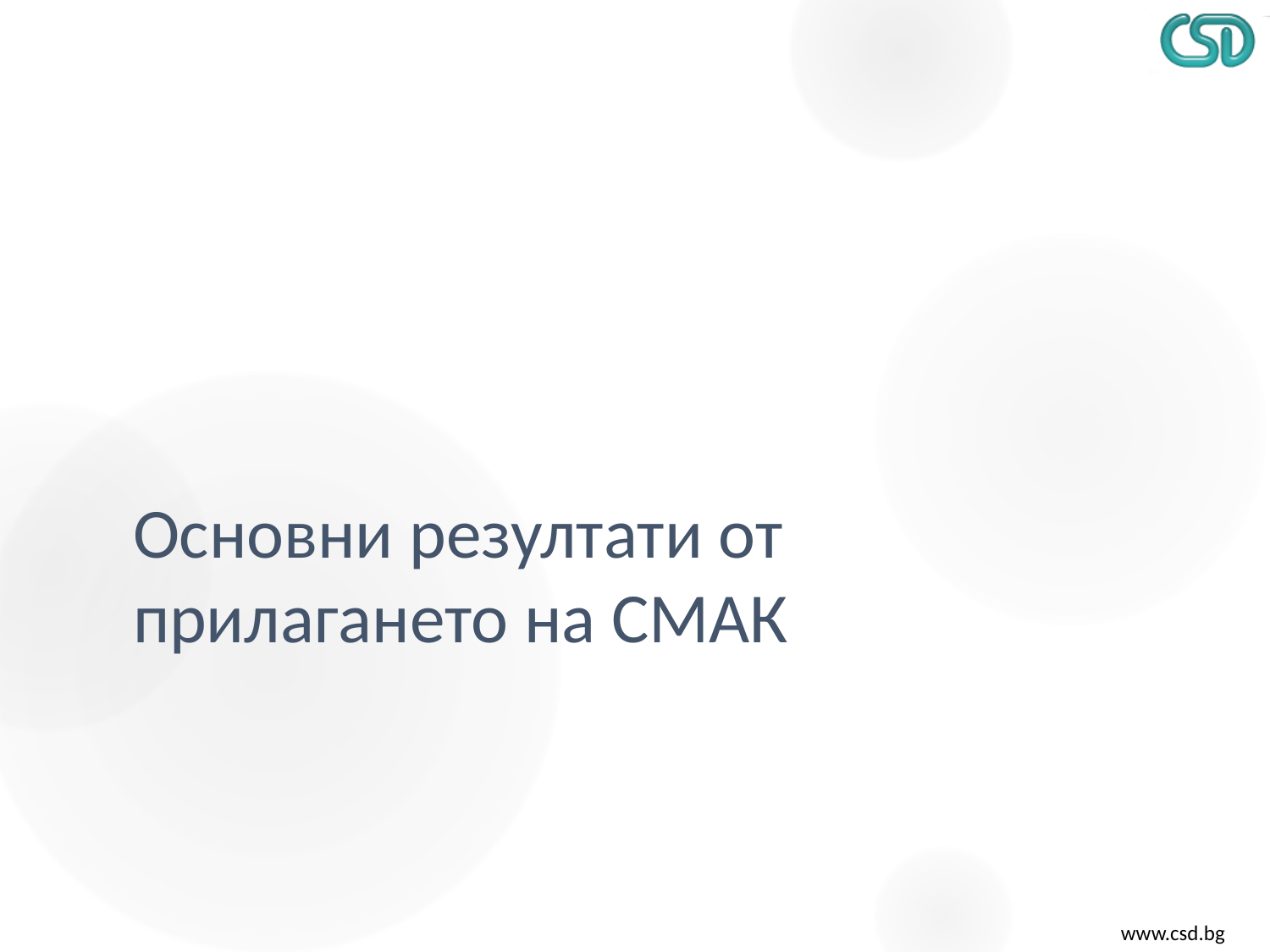

# Основни резултати от прилагането на СМАК